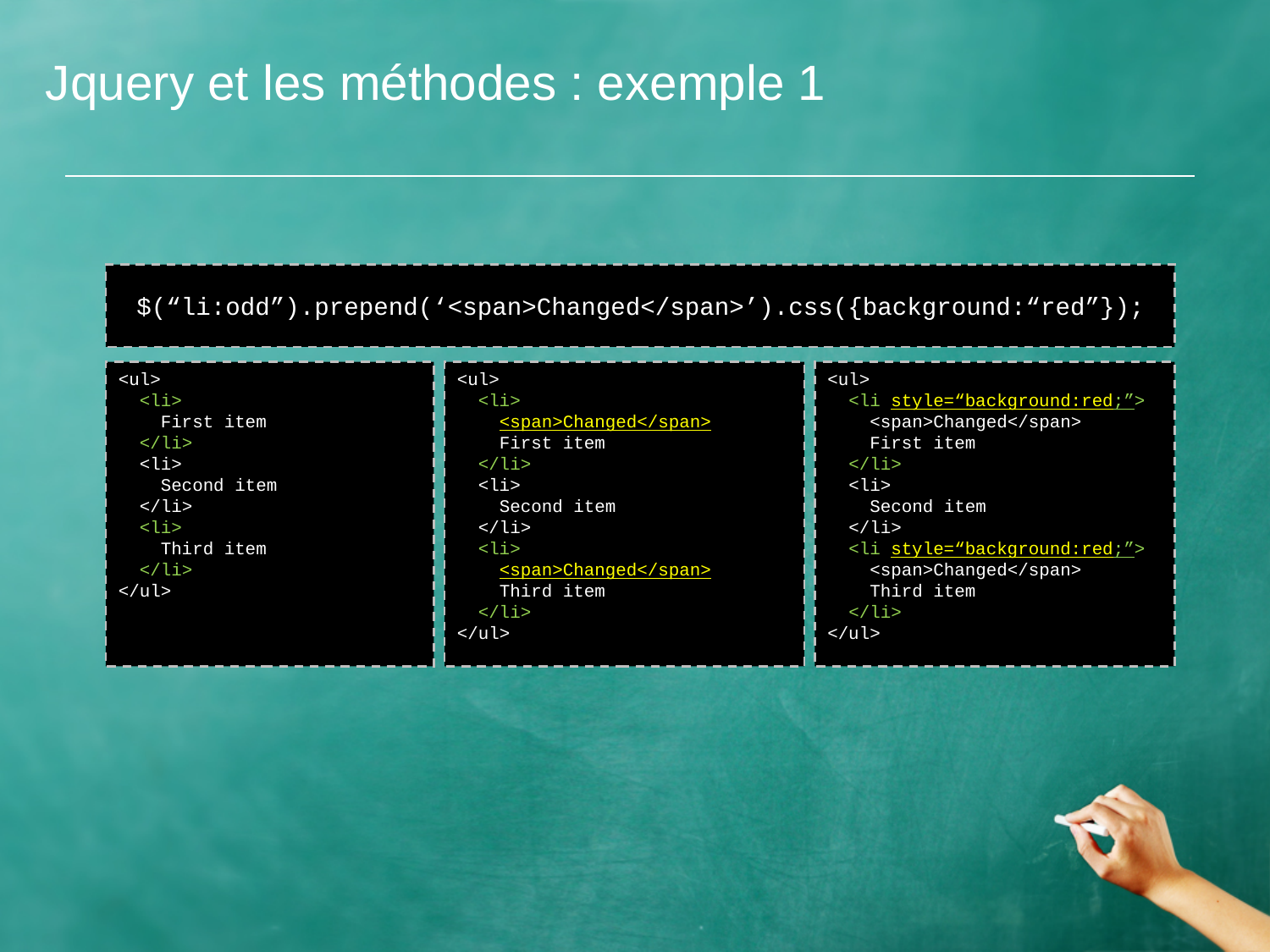

# Jquery et les méthodes : exemple 1
$(“li:odd”).prepend(‘<span>Changed</span>’).css({background:“red”});
<ul>
  <li>
    First item
  </li>
  <li>
    Second item
  </li>
  <li>
    Third item
  </li>
</ul>

<ul>
  <li>
    <span>Changed</span>
    First item
  </li>
  <li>
    Second item
  </li>
  <li>
    <span>Changed</span>
    Third item
  </li>
</ul>

<ul>
  <li style=“background:red;”>
    <span>Changed</span>
    First item
  </li>
  <li>
    Second item
  </li>
  <li style=“background:red;”>
    <span>Changed</span>
    Third item
  </li>
</ul>